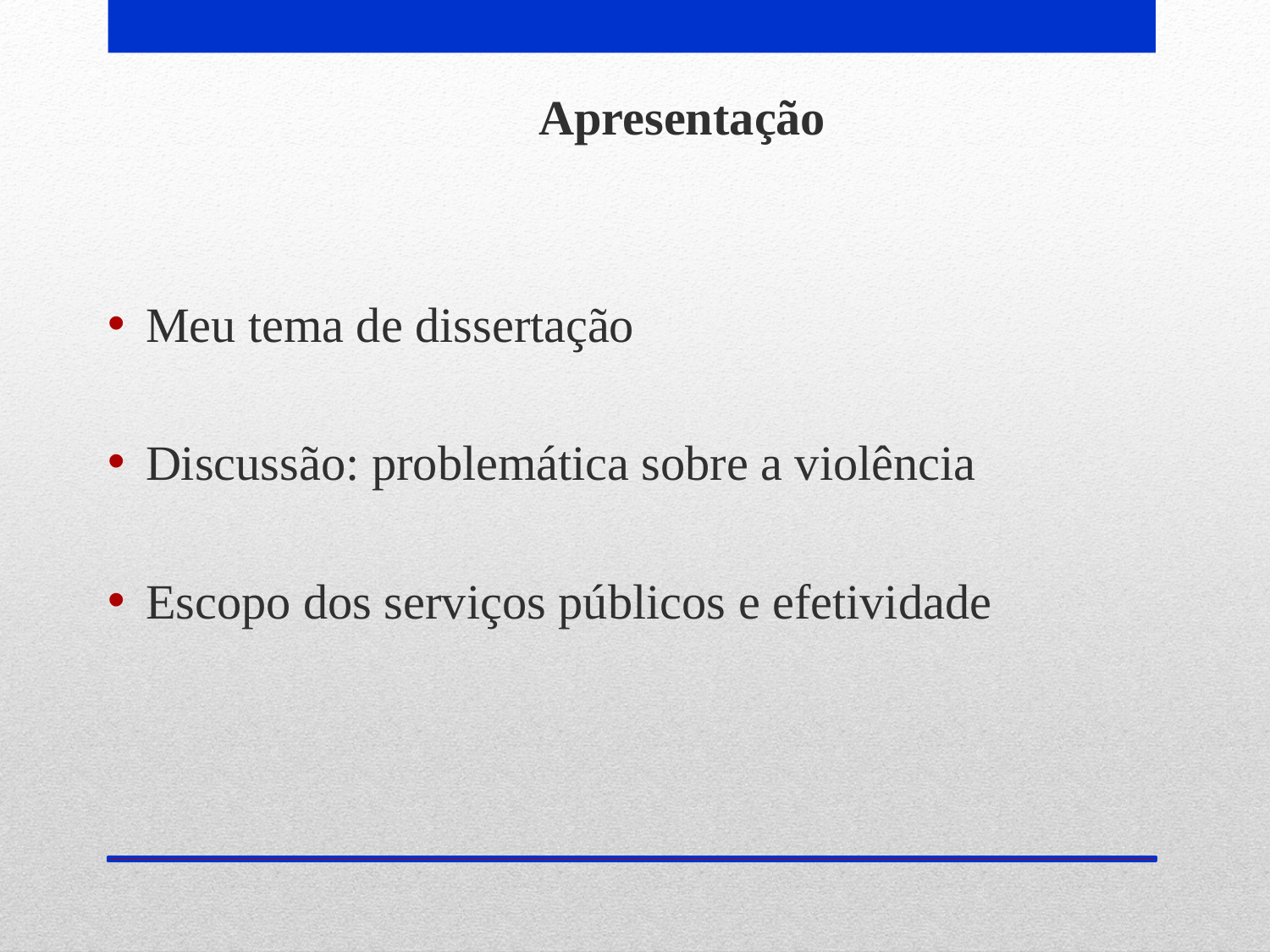

Apresentação

Meu tema de dissertação

Discussão: problemática sobre a violência

Escopo dos serviços públicos e efetividade